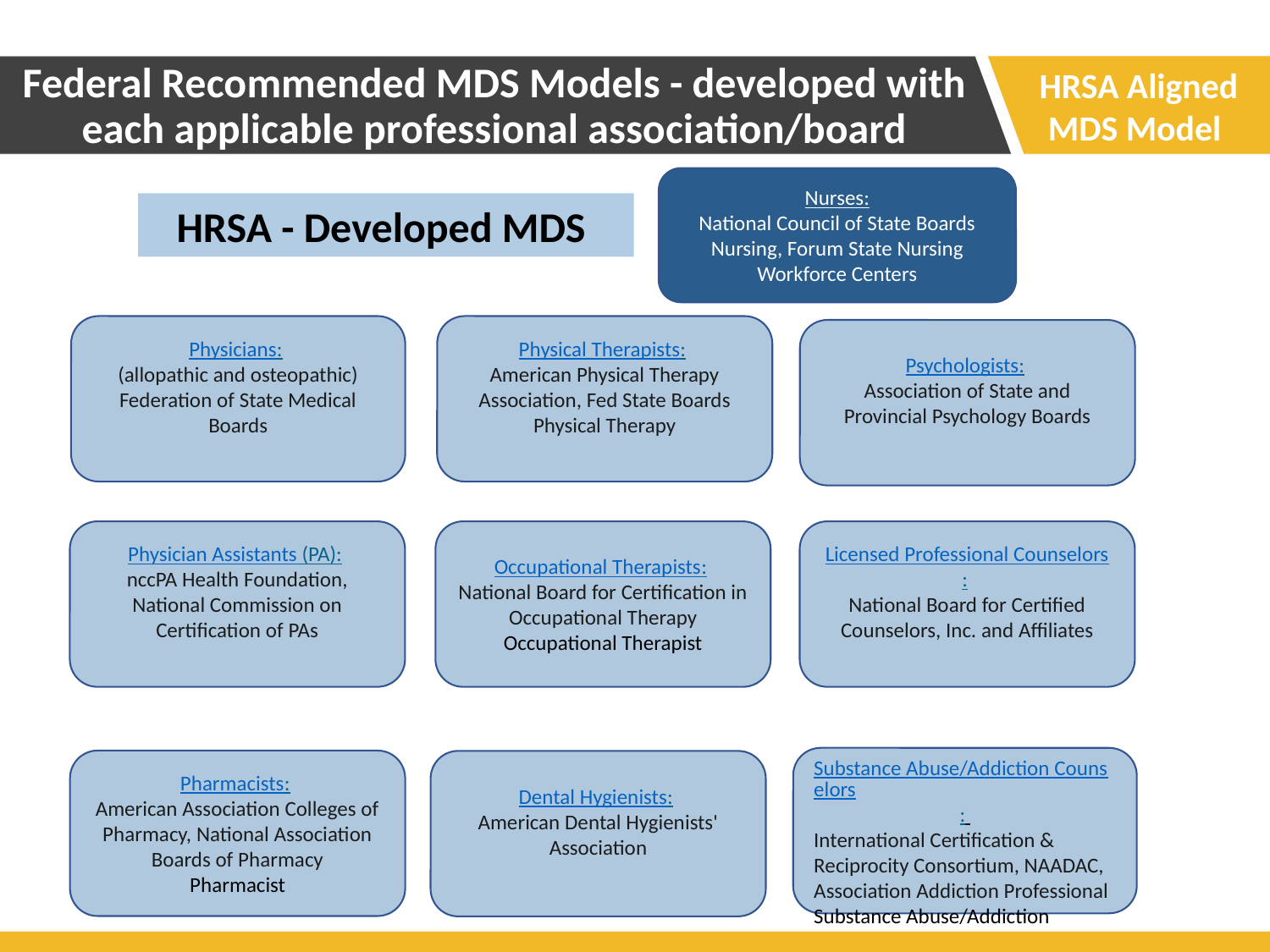

Federal Recommended MDS Models - developed with each applicable professional association/board association
HRSA Aligned MDS Model
Nurses:
National Council of State Boards Nursing, Forum State Nursing Workforce Centers
HRSA - Developed MDS
Physicians:
(allopathic and osteopathic) Federation of State Medical Boards

Physical Therapists:
American Physical Therapy Association, Fed State Boards Physical Therapy

Psychologists:
Association of State and Provincial Psychology Boards

Occupational Therapists:
National Board for Certification in Occupational Therapy
Occupational Therapist
Licensed Professional Counselors:
National Board for Certified Counselors, Inc. and Affiliates

Physician Assistants (PA):
nccPA Health Foundation, National Commission on Certification of PAs

Substance Abuse/Addiction Counselors:
International Certification & Reciprocity Consortium, NAADAC, Association Addiction Professional Substance Abuse/Addiction
Pharmacists:
American Association Colleges of Pharmacy, National Association Boards of Pharmacy
Pharmacist
Dental Hygienists:
American Dental Hygienists' Association